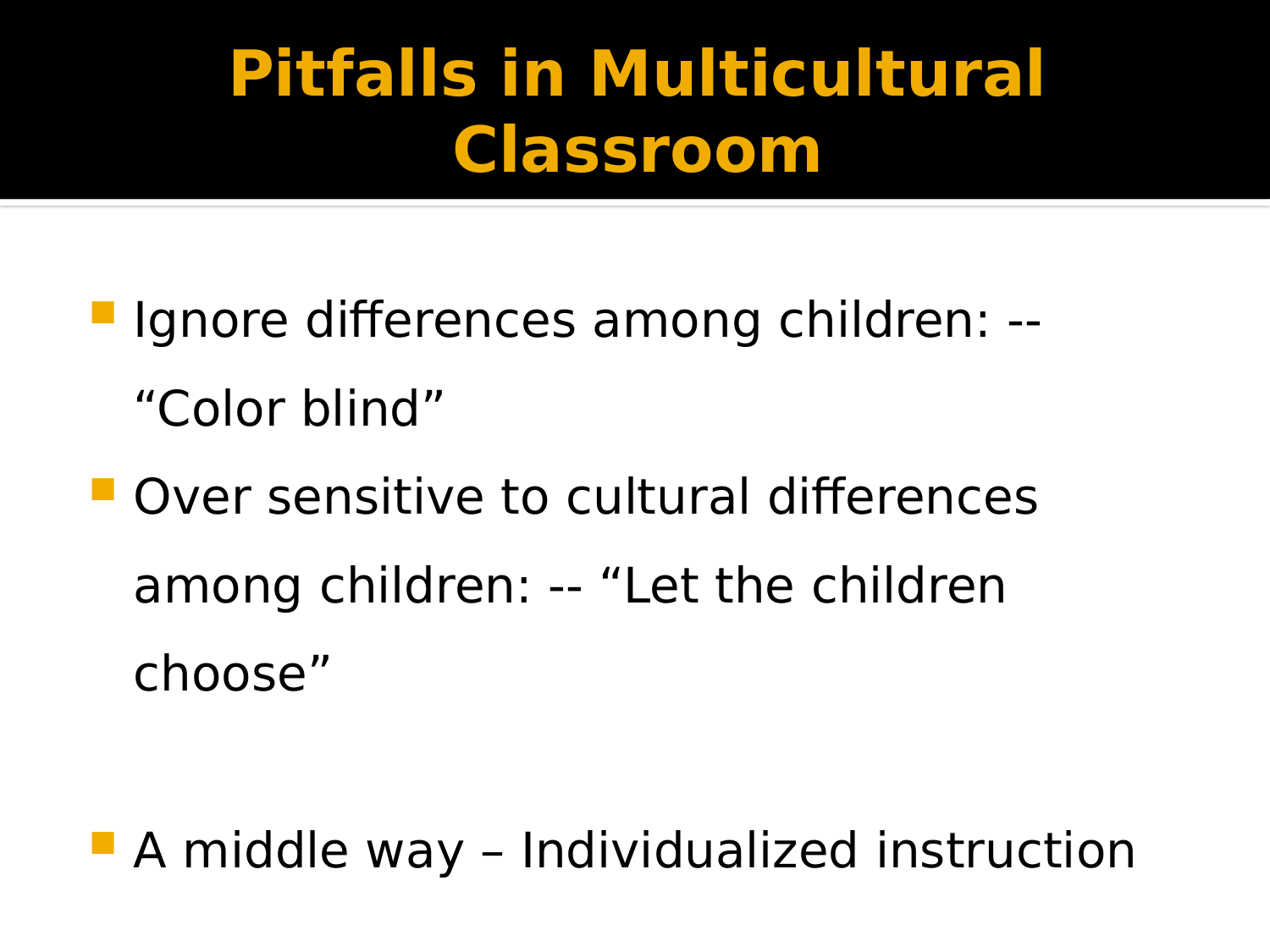

# Pitfalls in Multicultural Classroom
Ignore differences among children: -- “Color blind”
Over sensitive to cultural differences among children: -- “Let the children choose”

A middle way – Individualized instruction